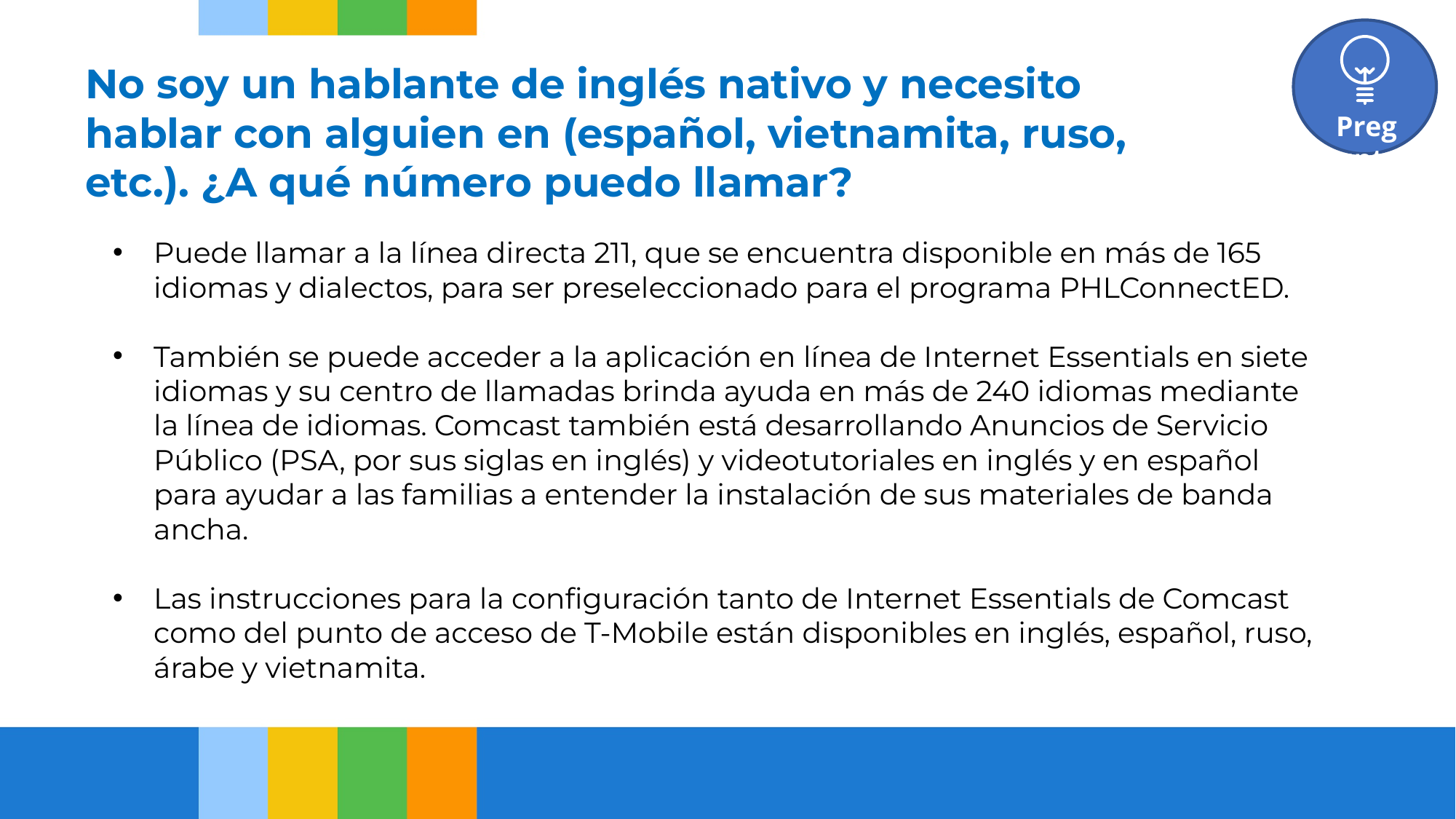

Preguntas frecuentes
# No soy un hablante de inglés nativo y necesito hablar con alguien en (español, vietnamita, ruso, etc.). ¿A qué número puedo llamar?
Puede llamar a la línea directa 211, que se encuentra disponible en más de 165 idiomas y dialectos, para ser preseleccionado para el programa PHLConnectED.

También se puede acceder a la aplicación en línea de Internet Essentials en siete idiomas y su centro de llamadas brinda ayuda en más de 240 idiomas mediante la línea de idiomas. Comcast también está desarrollando Anuncios de Servicio Público (PSA, por sus siglas en inglés) y videotutoriales en inglés y en español para ayudar a las familias a entender la instalación de sus materiales de banda ancha.

Las instrucciones para la configuración tanto de Internet Essentials de Comcast como del punto de acceso de T-Mobile están disponibles en inglés, español, ruso, árabe y vietnamita.